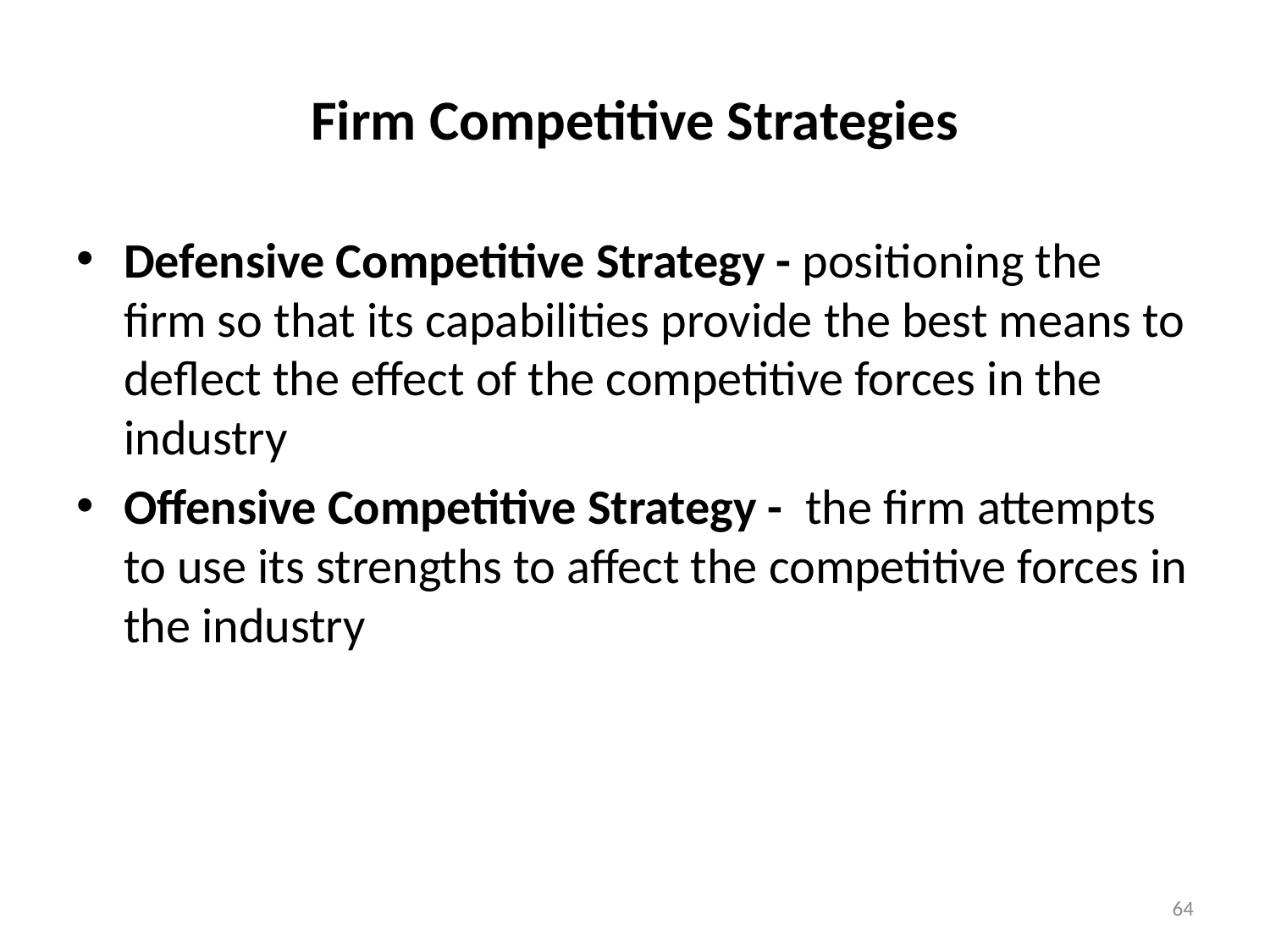

# Firm Competitive Strategies
Defensive Competitive Strategy - positioning the firm so that its capabilities provide the best means to deflect the effect of the competitive forces in the industry
Offensive Competitive Strategy -  the firm attempts to use its strengths to affect the competitive forces in the industry

64